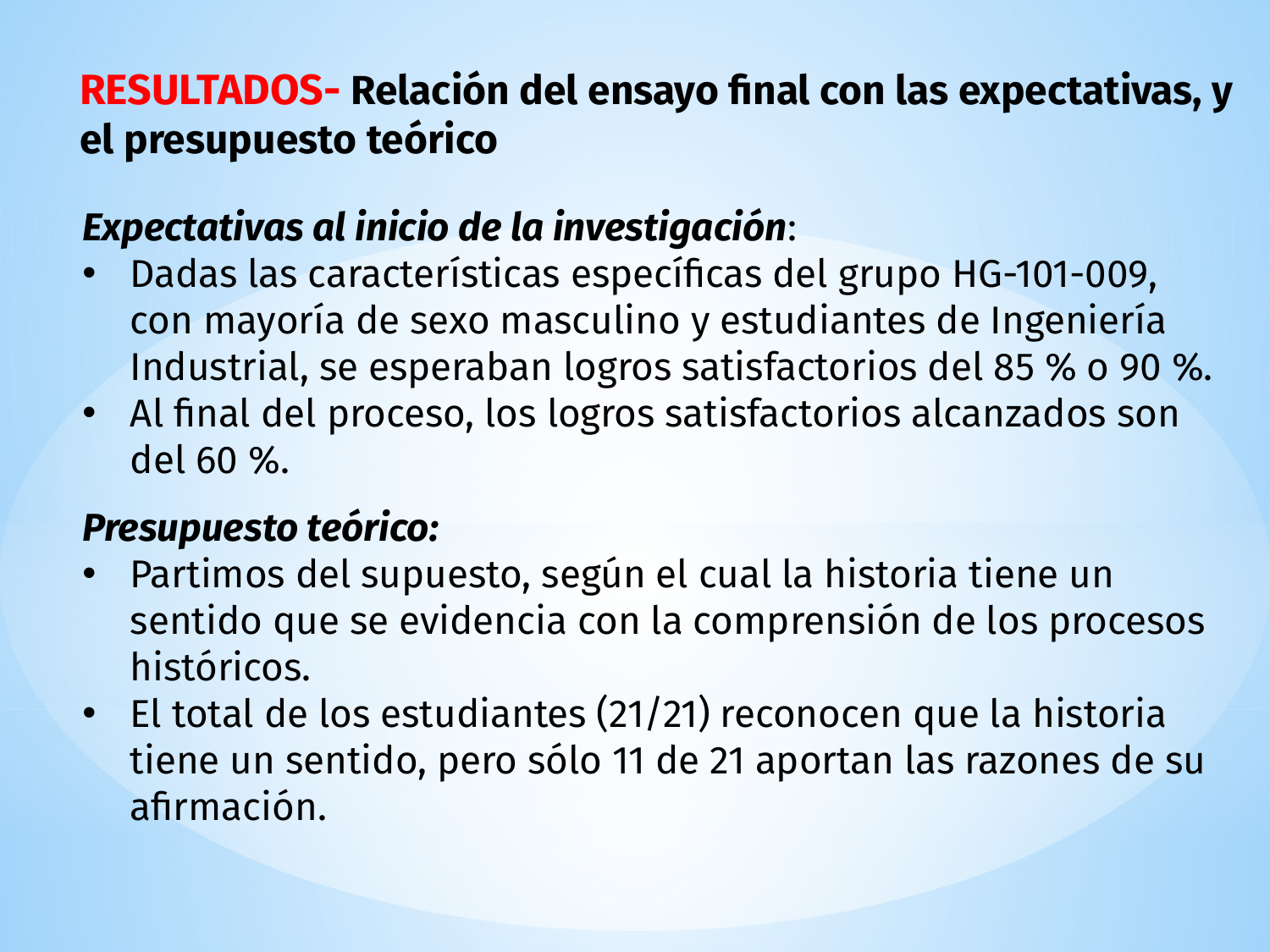

RESULTADOS- Relación del ensayo final con las expectativas, y el presupuesto teórico
Expectativas al inicio de la investigación:
Dadas las características específicas del grupo HG-101-009, con mayoría de sexo masculino y estudiantes de Ingeniería Industrial, se esperaban logros satisfactorios del 85 % o 90 %.
Al final del proceso, los logros satisfactorios alcanzados son del 60 %.

Presupuesto teórico:
Partimos del supuesto, según el cual la historia tiene un sentido que se evidencia con la comprensión de los procesos históricos.
El total de los estudiantes (21/21) reconocen que la historia tiene un sentido, pero sólo 11 de 21 aportan las razones de su afirmación.